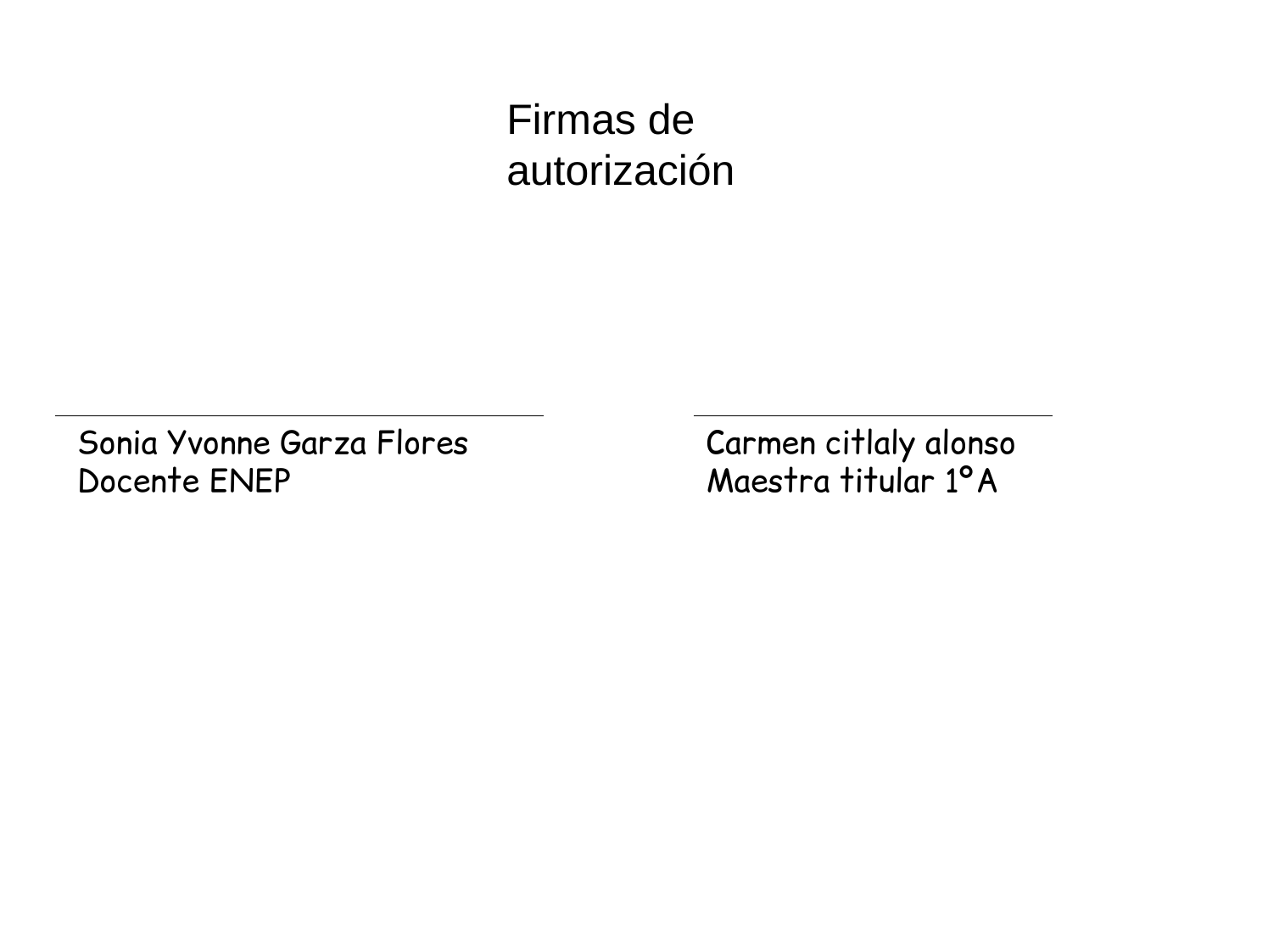

Firmas de autorización
Sonia Yvonne Garza Flores
Docente ENEP
Carmen citlaly alonso
Maestra titular 1ºA